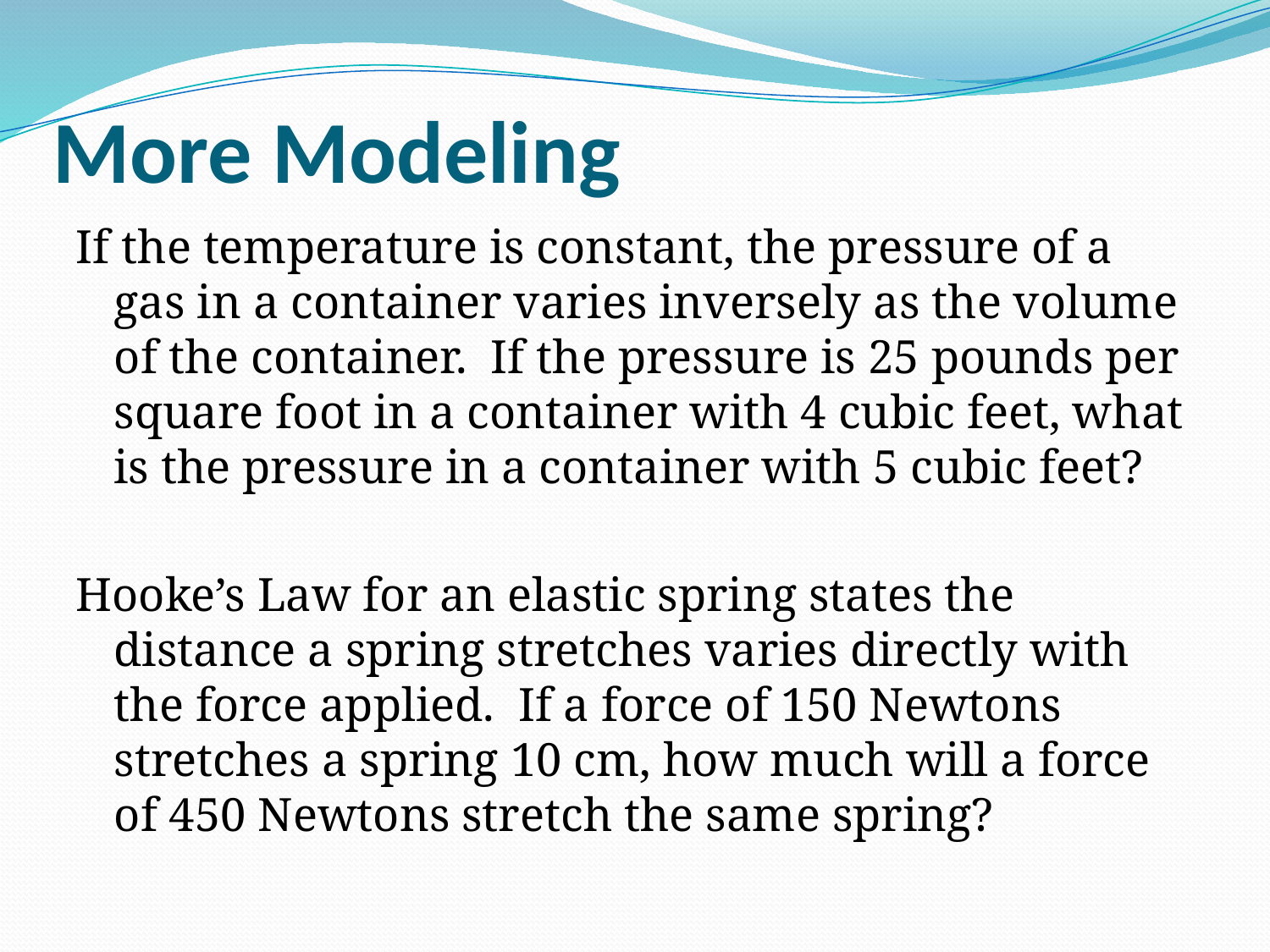

# More Modeling
If the temperature is constant, the pressure of a gas in a container varies inversely as the volume of the container.  If the pressure is 25 pounds per square foot in a container with 4 cubic feet, what is the pressure in a container with 5 cubic feet?

Hooke’s Law for an elastic spring states the distance a spring stretches varies directly with the force applied.  If a force of 150 Newtons stretches a spring 10 cm, how much will a force of 450 Newtons stretch the same spring?